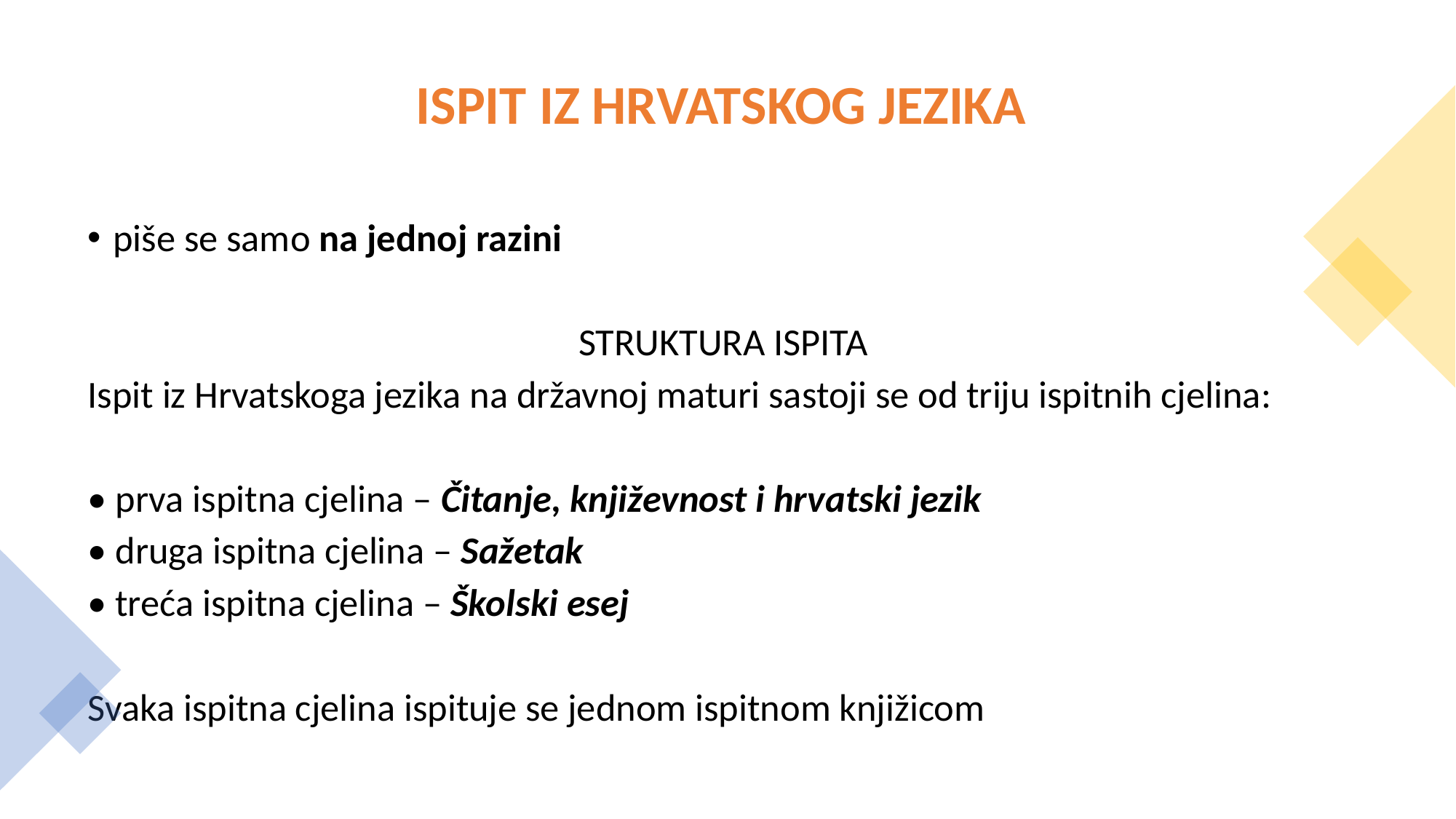

# ISPIT IZ HRVATSKOG JEZIKA

piše se samo na jednoj razini

STRUKTURA ISPITA
Ispit iz Hrvatskoga jezika na državnoj maturi sastoji se od triju ispitnih cjelina:

• prva ispitna cjelina – Čitanje, književnost i hrvatski jezik
• druga ispitna cjelina – Sažetak
• treća ispitna cjelina – Školski esej

Svaka ispitna cjelina ispituje se jednom ispitnom knjižicom